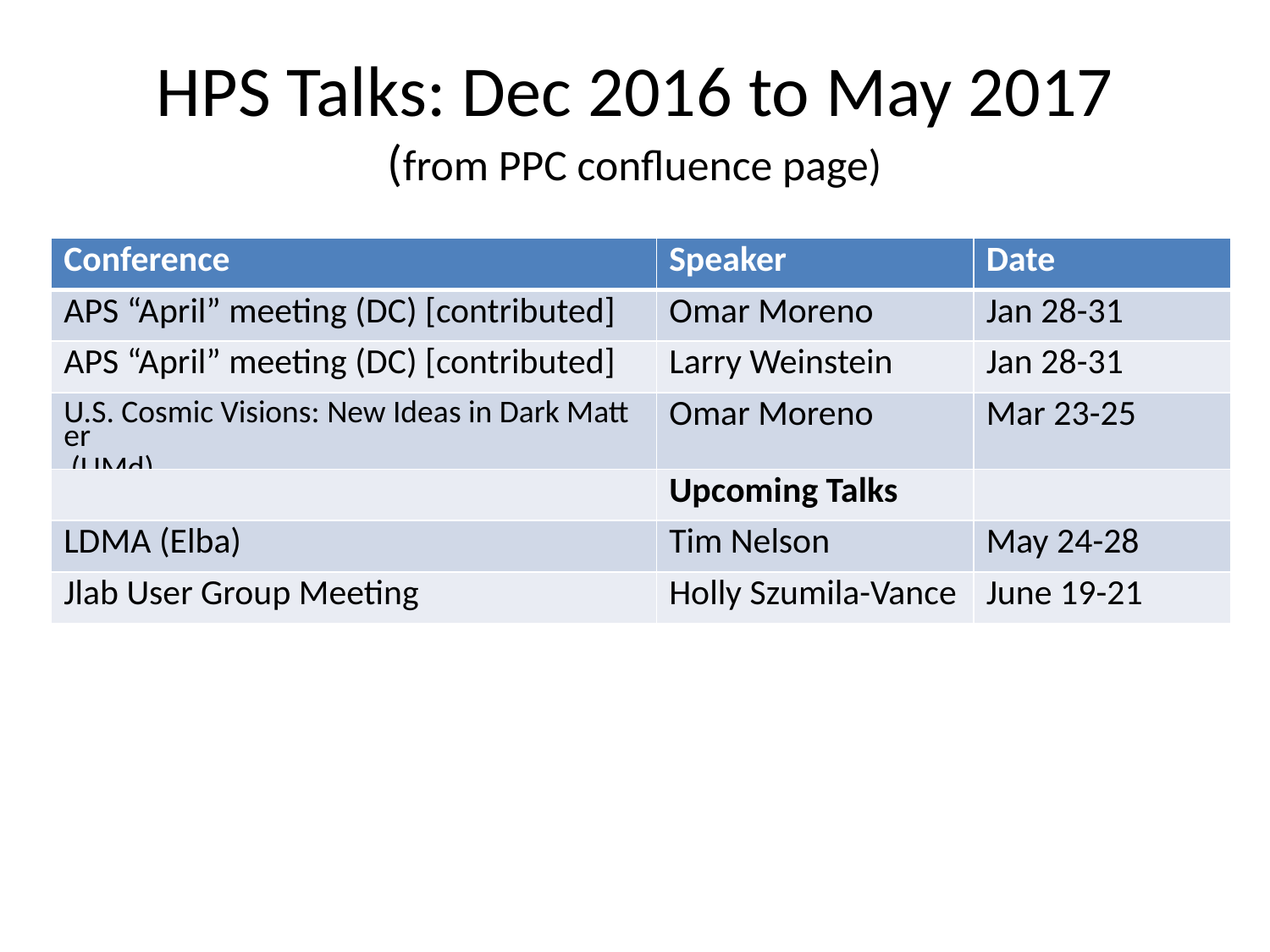

# HPS Talks: Dec 2016 to May 2017 (from PPC confluence page)
| Conference | Speaker | Date |
| --- | --- | --- |
| APS “April” meeting (DC) [contributed] | Omar Moreno | Jan 28-31 |
| APS “April” meeting (DC) [contributed] | Larry Weinstein | Jan 28-31 |
| U.S. Cosmic Visions: New Ideas in Dark Matter (UMd) | Omar Moreno | Mar 23-25 |
|  | Upcoming Talks |  |
| LDMA (Elba) | Tim Nelson | May 24-28 |
| Jlab User Group Meeting | Holly Szumila-Vance | June 19-21 |